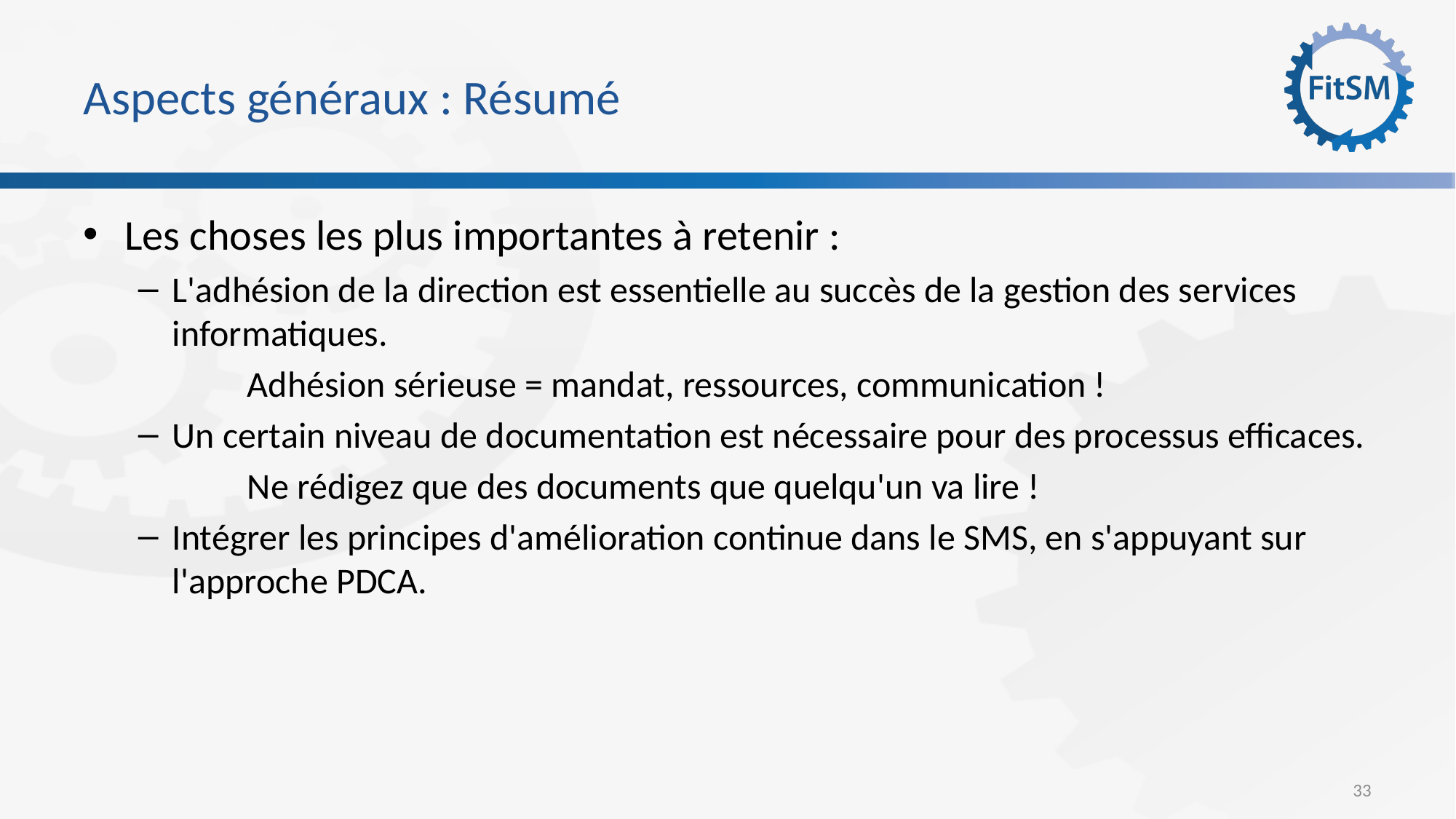

# Aspects généraux : Résumé
Les choses les plus importantes à retenir :
L'adhésion de la direction est essentielle au succès de la gestion des services informatiques.
	Adhésion sérieuse = mandat, ressources, communication !
Un certain niveau de documentation est nécessaire pour des processus efficaces.
	Ne rédigez que des documents que quelqu'un va lire !
Intégrer les principes d'amélioration continue dans le SMS, en s'appuyant sur l'approche PDCA.
33